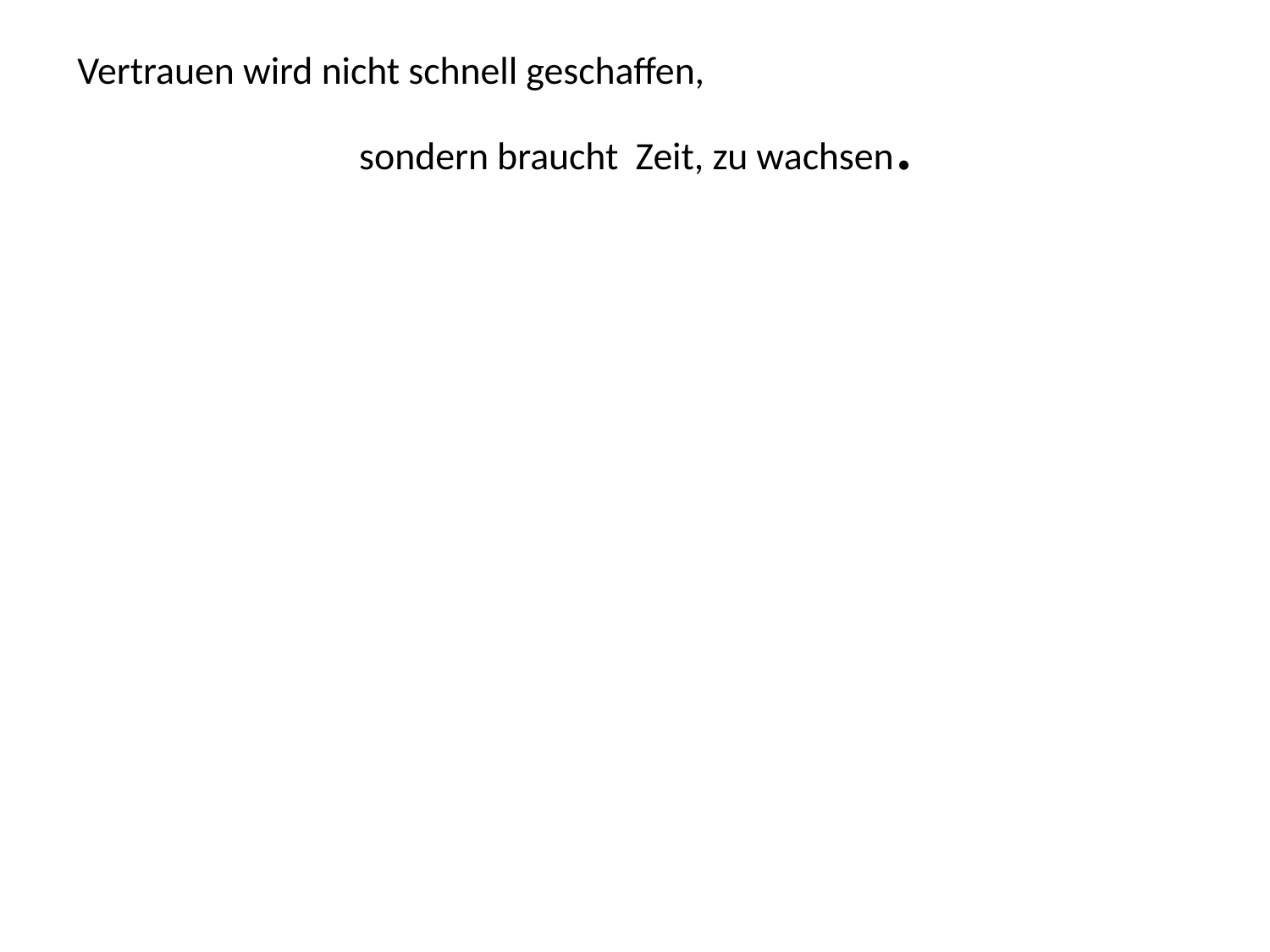

Vertrauen wird nicht schnell geschaffen,
sondern braucht  Zeit, zu wachsen.